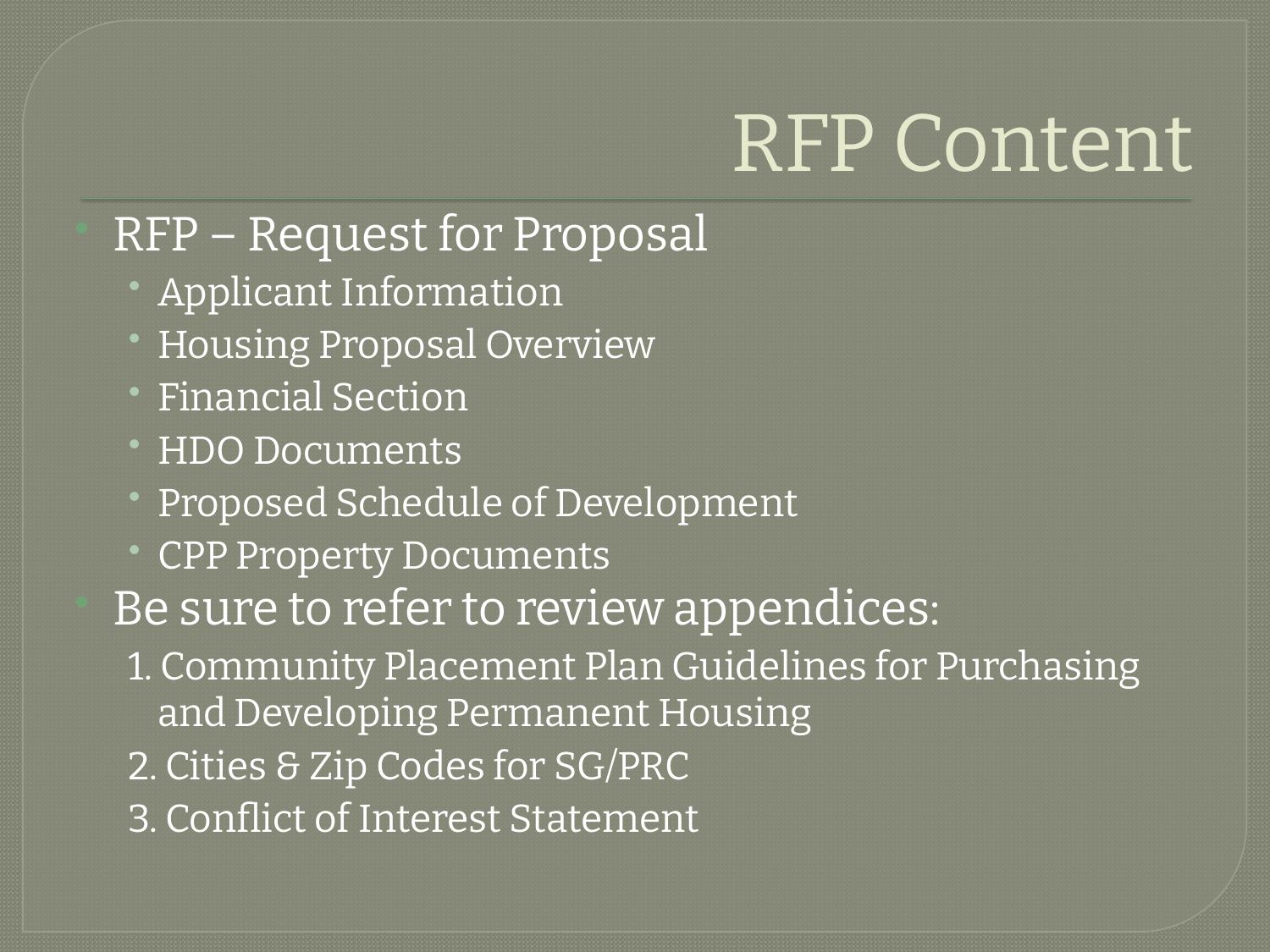

# RFP Content
RFP – Request for Proposal
Applicant Information
Housing Proposal Overview
Financial Section
HDO Documents
Proposed Schedule of Development
CPP Property Documents
Be sure to refer to review appendices:
1. Community Placement Plan Guidelines for Purchasing and Developing Permanent Housing
2. Cities & Zip Codes for SG/PRC
3. Conflict of Interest Statement